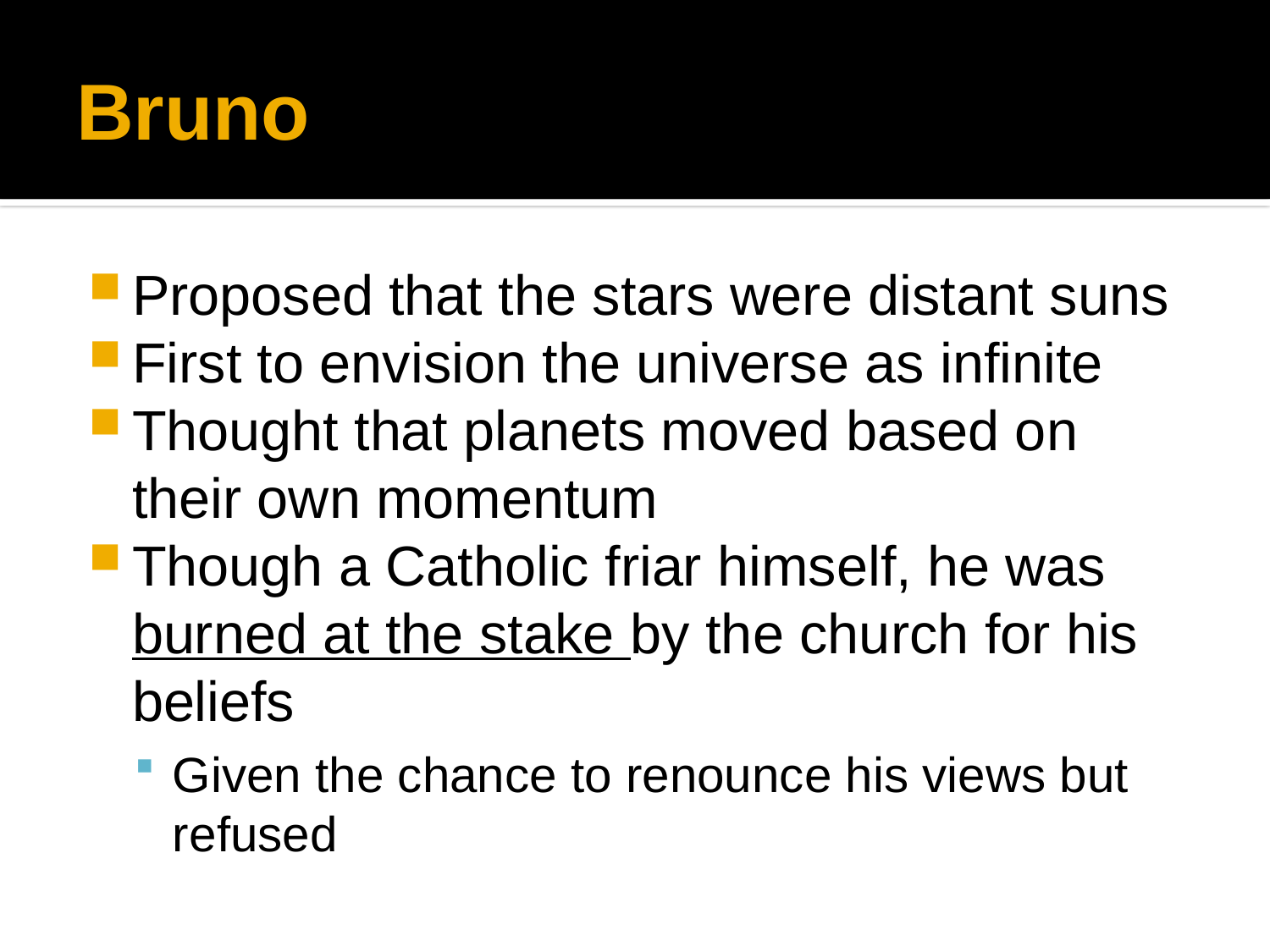

# Bruno
Proposed that the stars were distant suns
First to envision the universe as infinite
Thought that planets moved based on their own momentum
Though a Catholic friar himself, he was burned at the stake by the church for his beliefs
Given the chance to renounce his views but refused